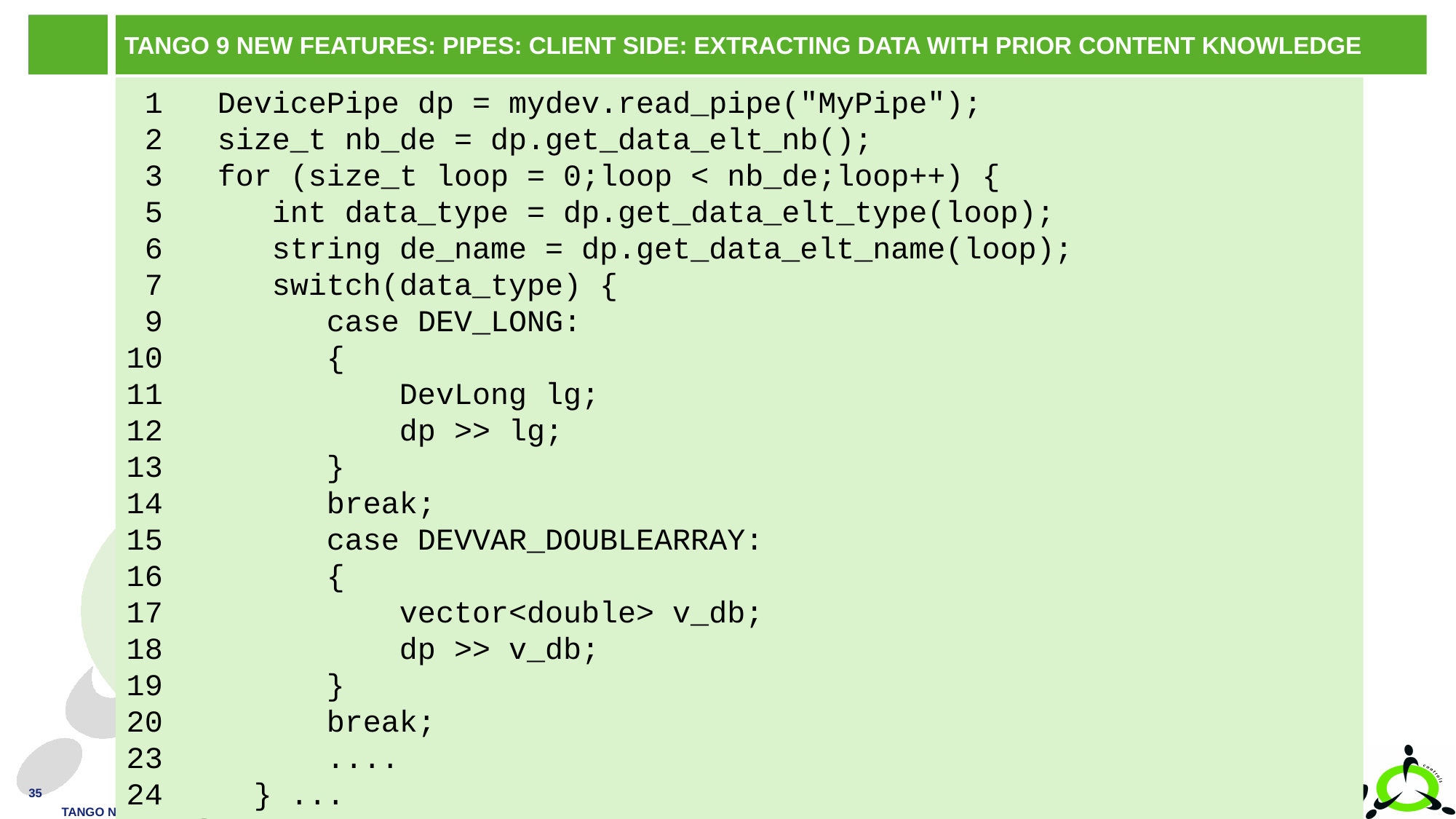

# TANGO 9 New Features: Pipes: Client side: Extracting data with prior content knowledge
 1   DevicePipe dp = mydev.read_pipe("MyPipe");
 2   size_t nb_de = dp.get_data_elt_nb();
 3   for (size_t loop = 0;loop < nb_de;loop++) {
 5      int data_type = dp.get_data_elt_type(loop);
 6      string de_name = dp.get_data_elt_name(loop);
 7      switch(data_type) {
 9         case DEV_LONG:
10         {
11             DevLong lg;
12             dp >> lg;
13         }
14         break;
15         case DEVVAR_DOUBLEARRAY:
16         {
17             vector<double> v_db;
18             dp >> v_db;
19         }
20         break;
23         ....
24     } ...
26  }
35
TANGO New Developments - TANGO Workshop - ICALEPCS 2017 - Barcelona